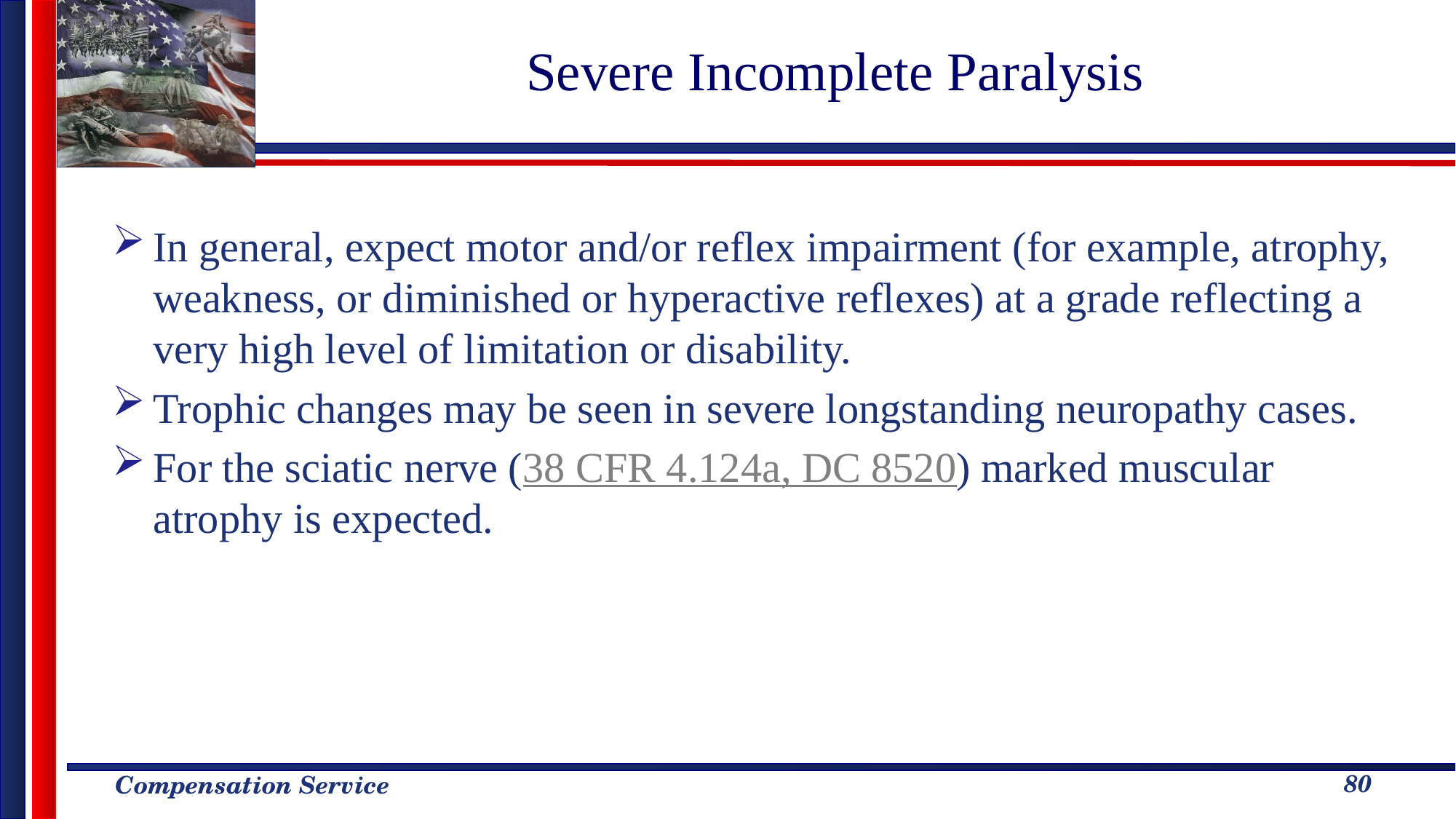

# Severe Incomplete Paralysis
In general, expect motor and/or reflex impairment (for example, atrophy, weakness, or diminished or hyperactive reflexes) at a grade reflecting a very high level of limitation or disability.
Trophic changes may be seen in severe longstanding neuropathy cases.
For the sciatic nerve (38 CFR 4.124a, DC 8520) marked muscular atrophy is expected.

80